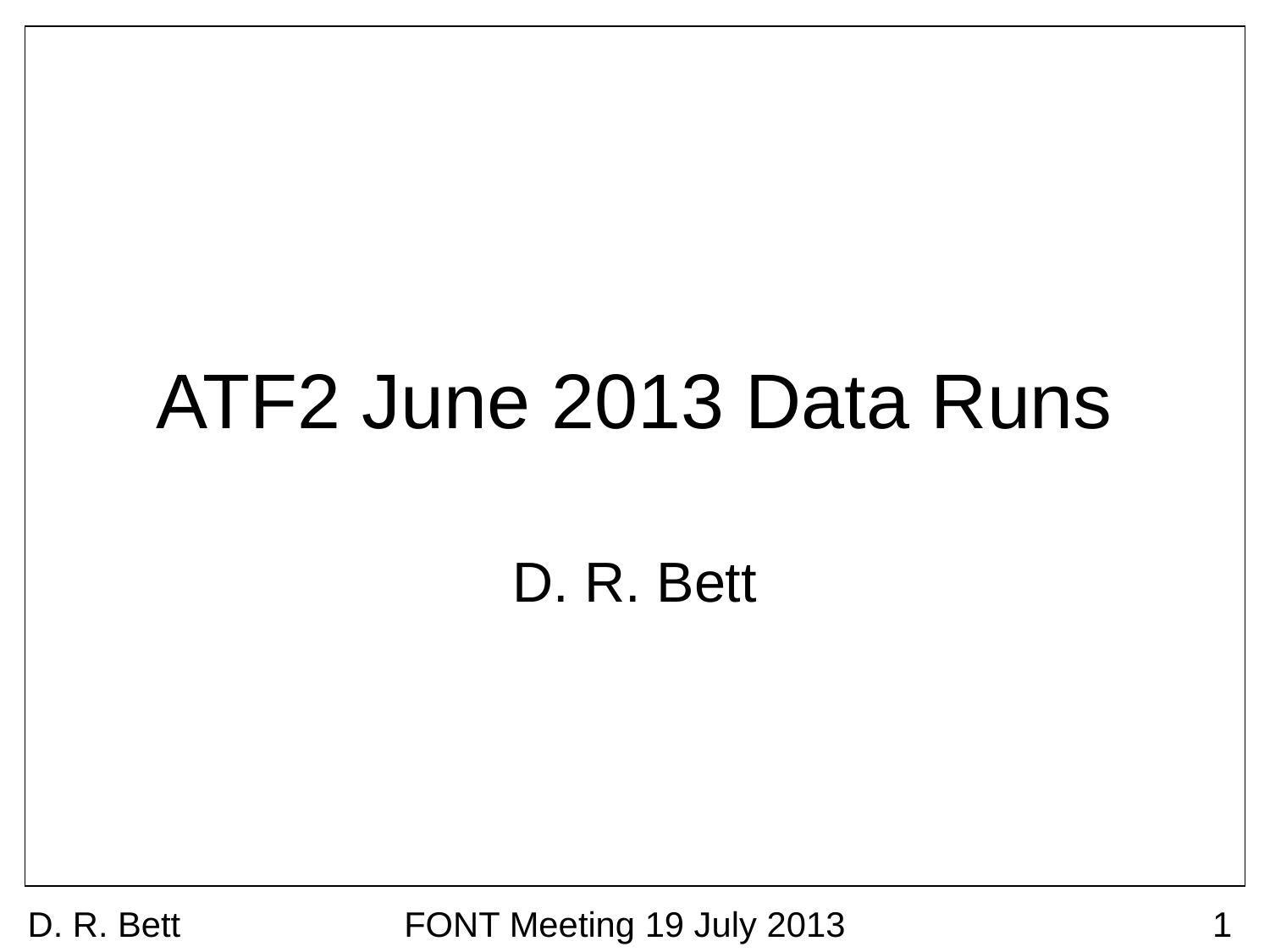

# ATF2 June 2013 Data Runs
D. R. Bett
D. R. Bett
FONT Meeting 19 July 2013
1